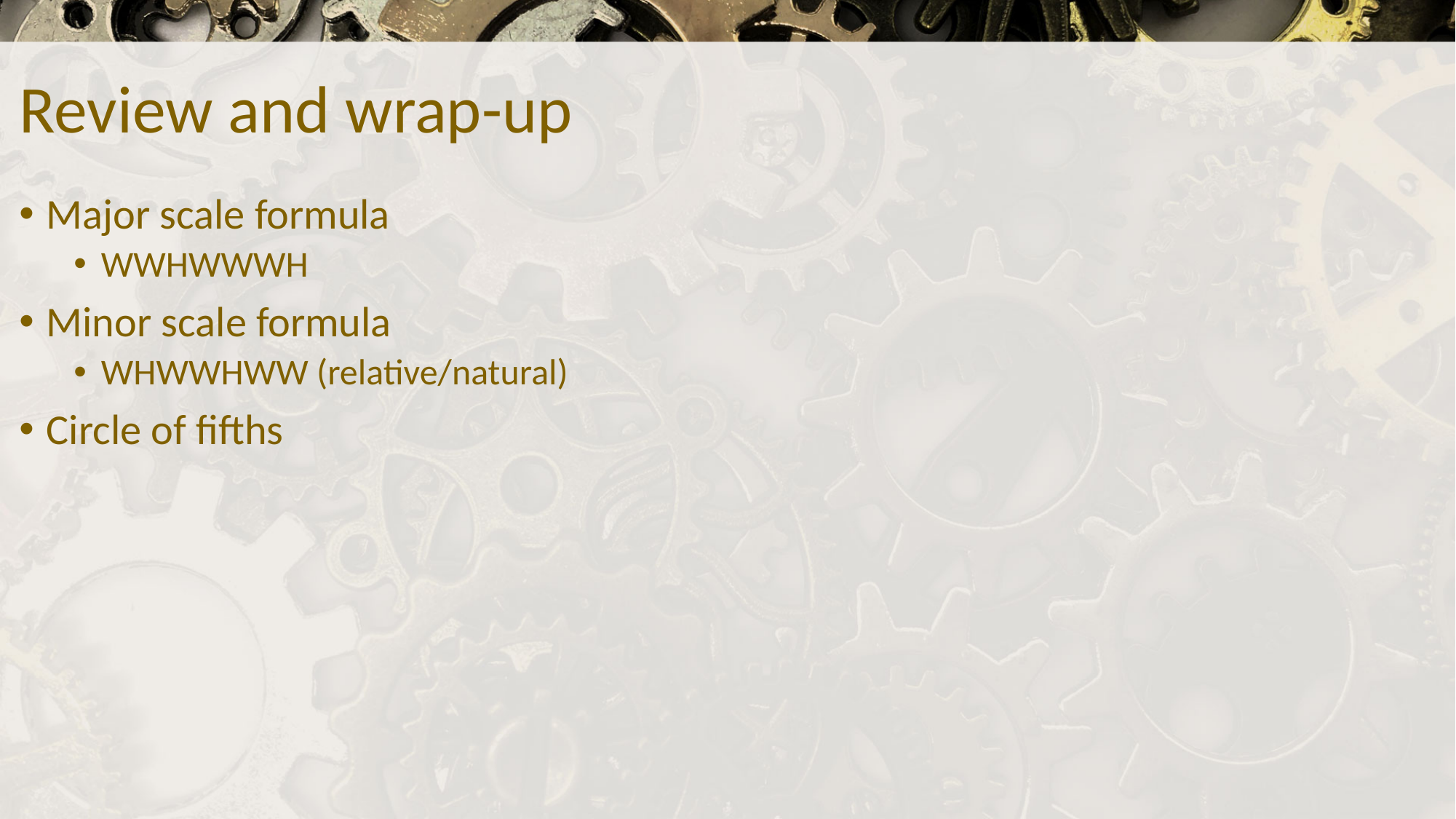

# Review and wrap-up
Major scale formula
WWHWWWH
Minor scale formula
WHWWHWW (relative/natural)
Circle of fifths